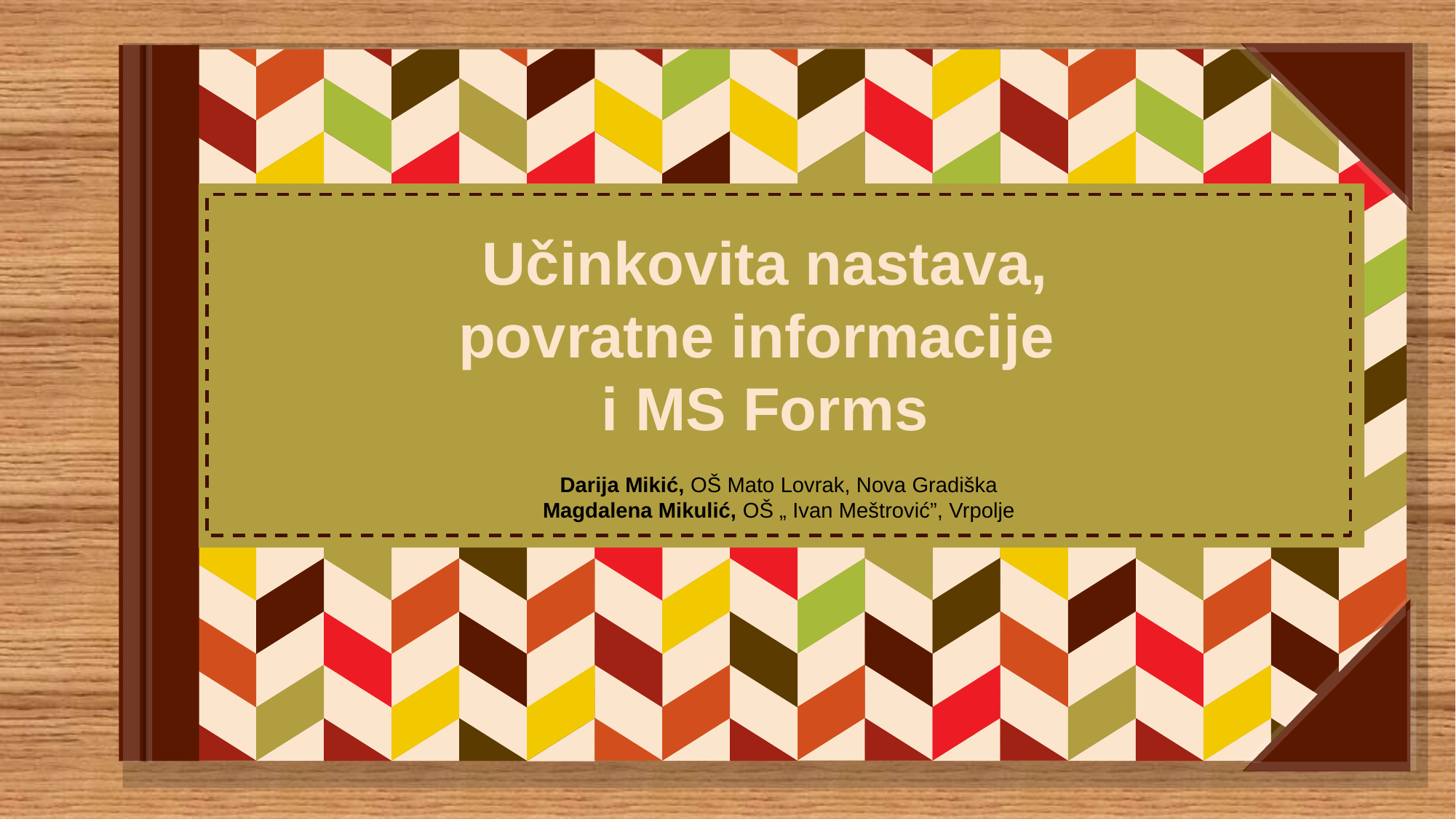

# Učinkovita nastava, povratne informacije i MS Forms
Darija Mikić, OŠ Mato Lovrak, Nova Gradiška
Magdalena Mikulić, OŠ „ Ivan Meštrović”, Vrpolje